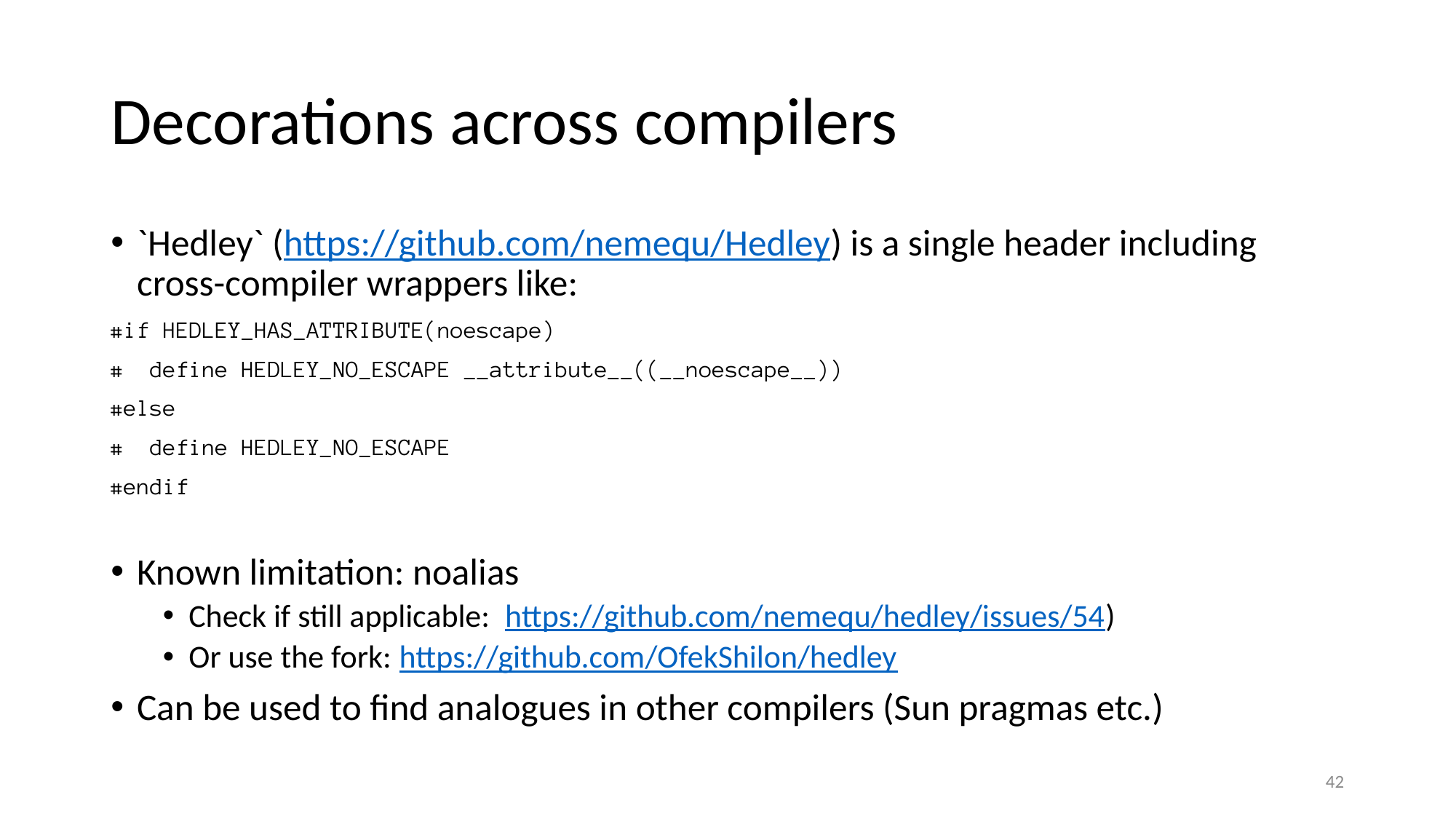

# Decorations across compilers
`Hedley` (https://github.com/nemequ/Hedley) is a single header including cross-compiler wrappers like:
#if HEDLEY_HAS_ATTRIBUTE(noescape)
#  define HEDLEY_NO_ESCAPE __attribute__((__noescape__))
#else
#  define HEDLEY_NO_ESCAPE
#endif

Known limitation: noalias
Check if still applicable:  https://github.com/nemequ/hedley/issues/54)
Or use the fork: https://github.com/OfekShilon/hedley
Can be used to find analogues in other compilers (Sun pragmas etc.)

42